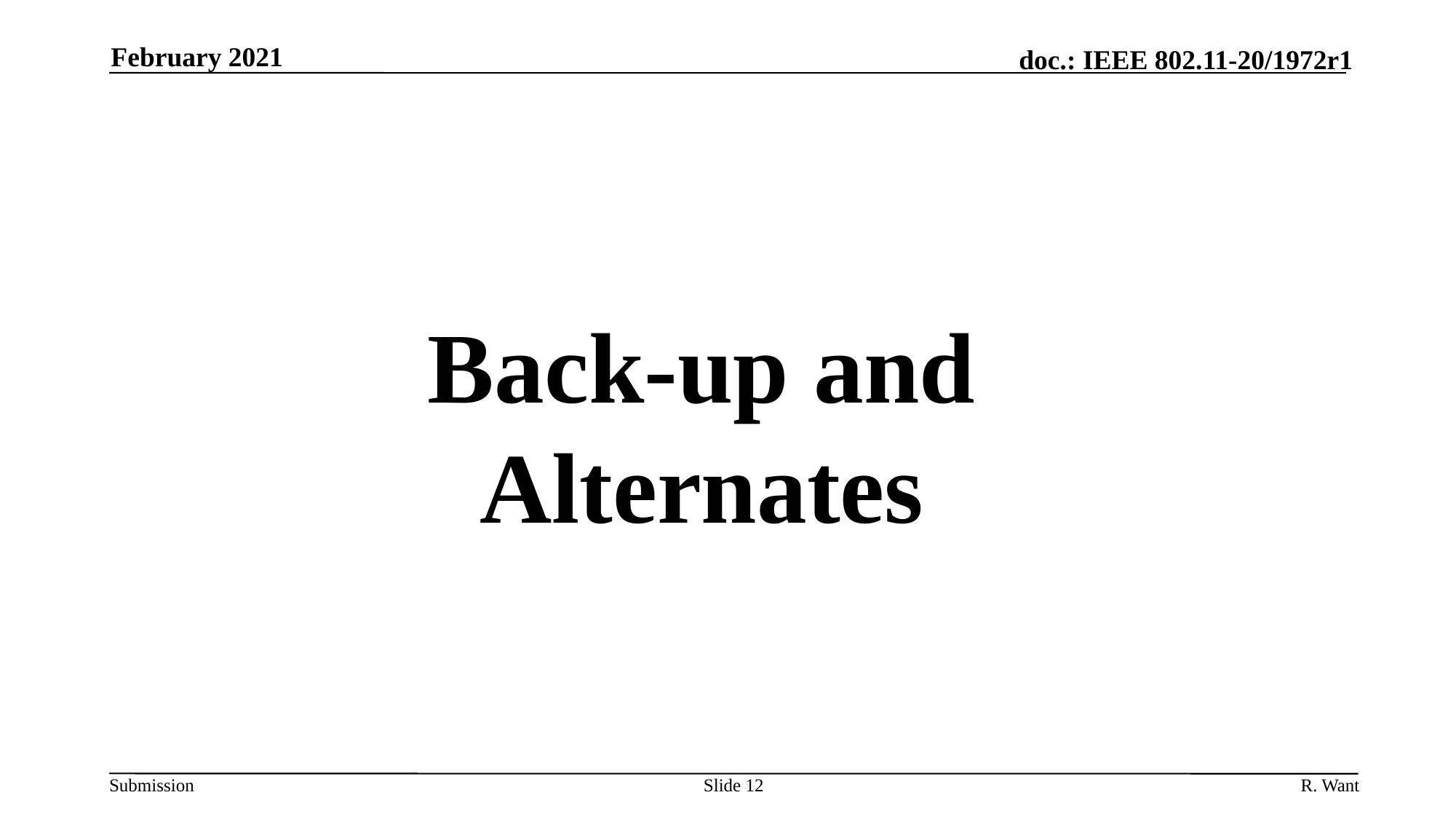

February 2021
Back-up and Alternates
Slide 12
R. Want